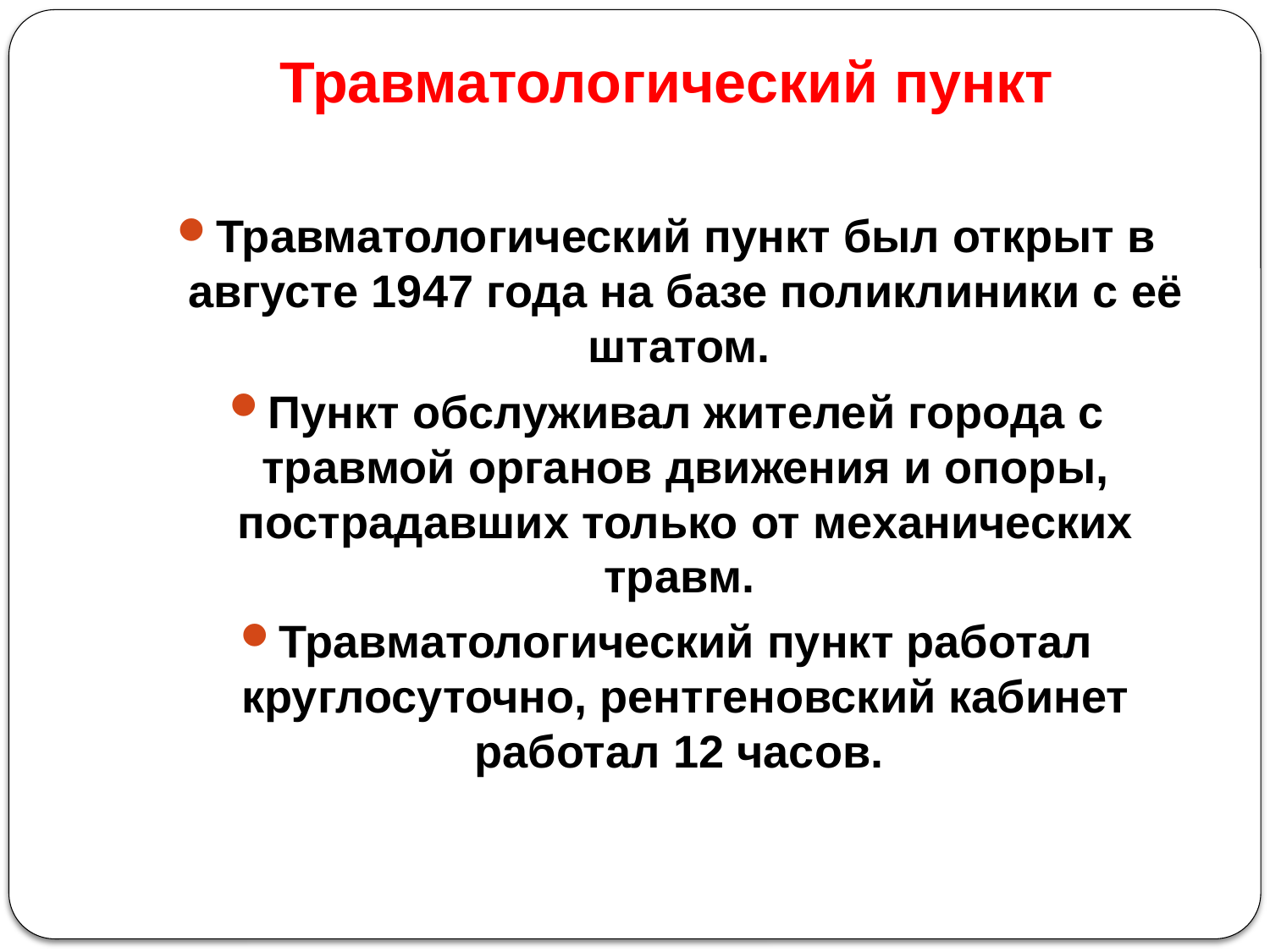

# Травматологический пункт
Травматологический пункт был открыт в августе 1947 года на базе поликлиники с её штатом.
Пункт обслуживал жителей города с травмой органов движения и опоры, пострадавших только от механических травм.
Травматологический пункт работал круглосуточно, рентгеновский кабинет работал 12 часов.